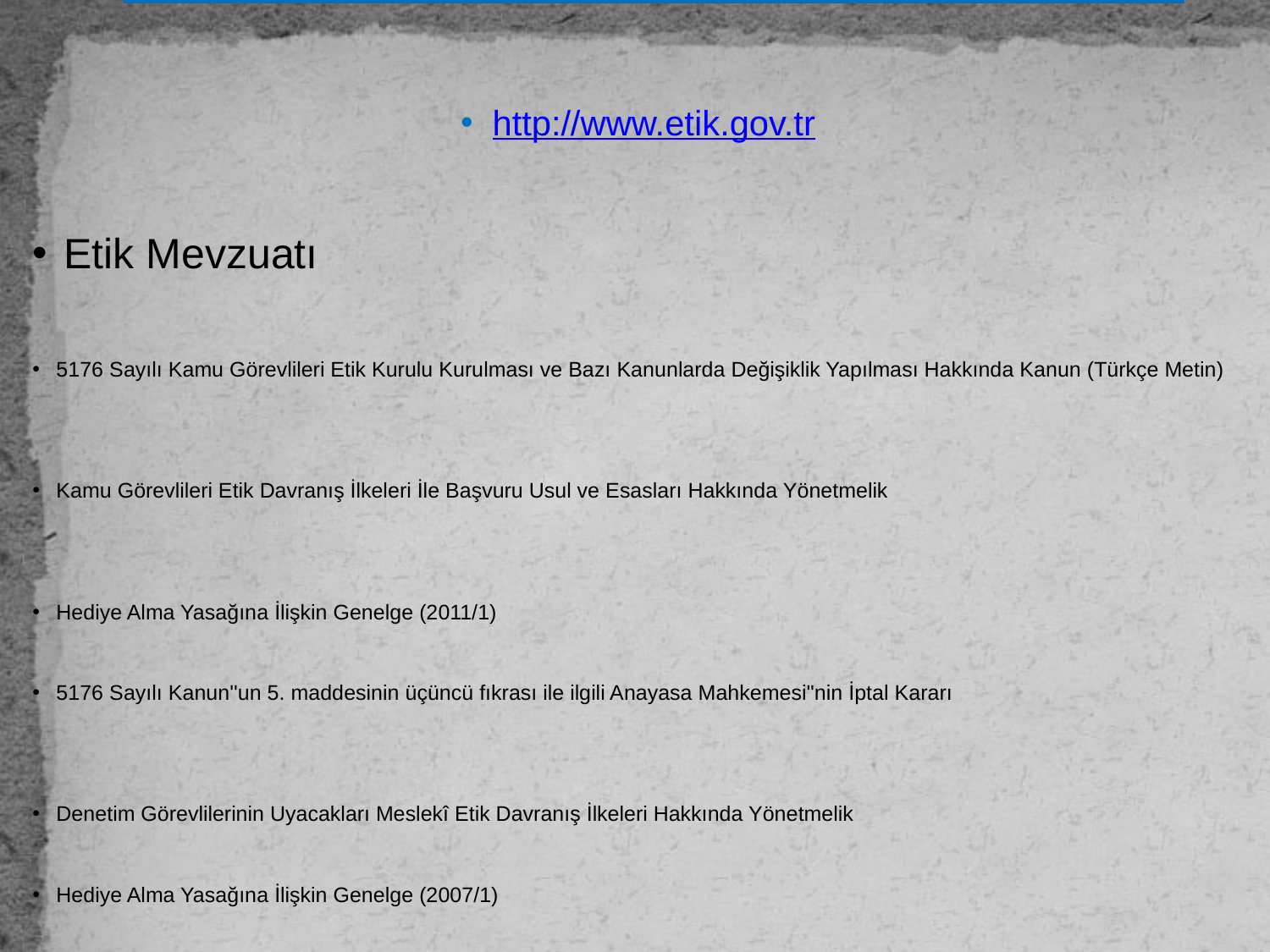

# T.C. KAMU GÖREVLİLERİ ETİK KURULU

http://www.etik.gov.tr

Etik Mevzuatı

5176 Sayılı Kamu Görevlileri Etik Kurulu Kurulması ve Bazı Kanunlarda Değişiklik Yapılması Hakkında Kanun (Türkçe Metin)

Kamu Görevlileri Etik Davranış İlkeleri İle Başvuru Usul ve Esasları Hakkında Yönetmelik

Hediye Alma Yasağına İlişkin Genelge (2011/1)

5176 Sayılı Kanun''un 5. maddesinin üçüncü fıkrası ile ilgili Anayasa Mahkemesi''nin İptal Kararı

Denetim Görevlilerinin Uyacakları Meslekî Etik Davranış İlkeleri Hakkında Yönetmelik

Hediye Alma Yasağına İlişkin Genelge (2007/1)

Kamu Konutlarının Tahsis İşlemlerine İlişkin Genelge (2008/1)

24 Kasım Öğretmenler Gününe İlişkin İlke Kararı (2008/2)